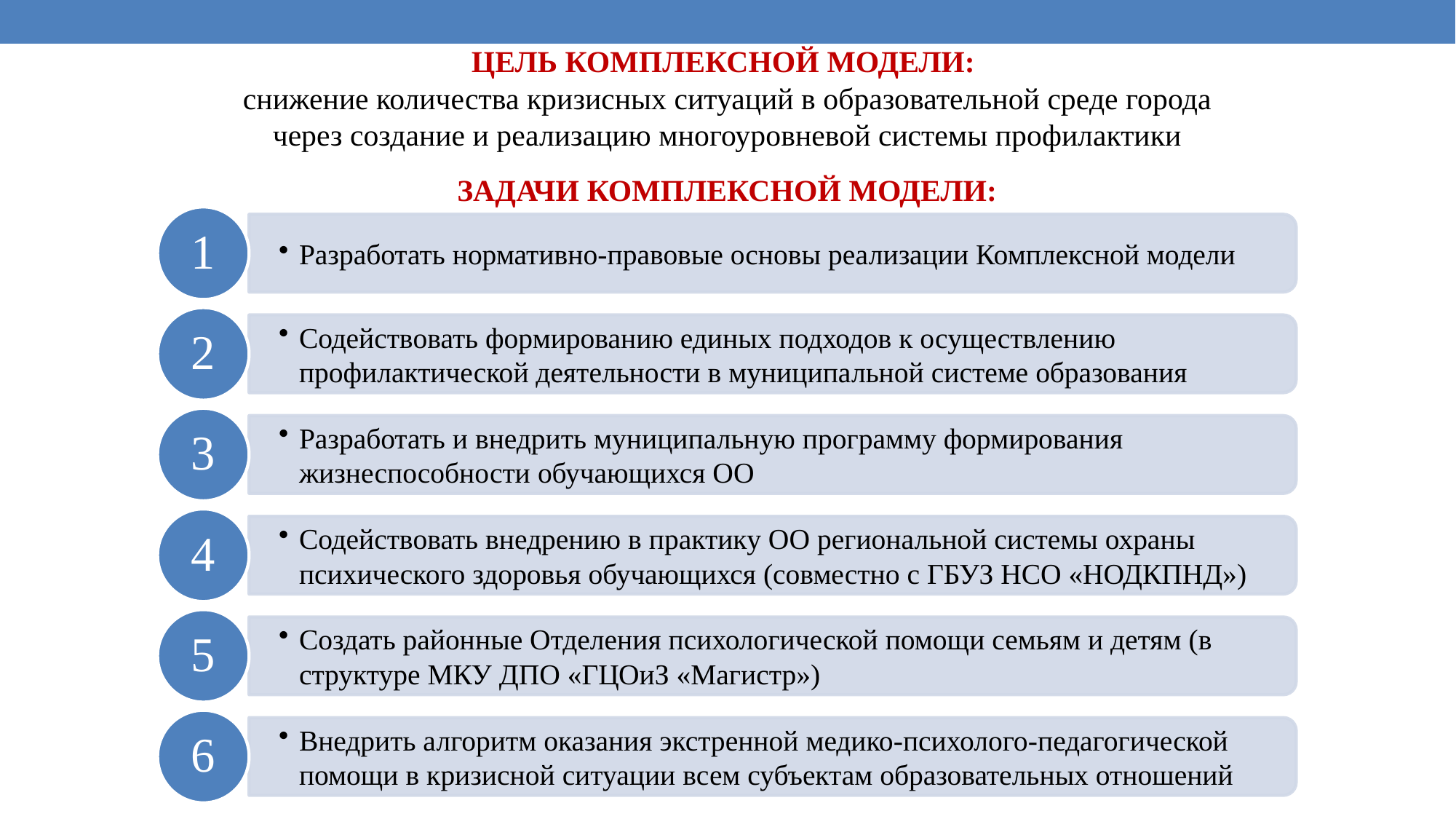

ЦЕЛЬ КОМПЛЕКСНОЙ МОДЕЛИ:
снижение количества кризисных ситуаций в образовательной среде города
через создание и реализацию многоуровневой системы профилактики

ЗАДАЧИ КОМПЛЕКСНОЙ МОДЕЛИ:
Разработать нормативно-правовые основы реализации Комплексной модели
1
Содействовать формированию единых подходов к осуществлению профилактической деятельности в муниципальной системе образования
2
Разработать и внедрить муниципальную программу формирования жизнеспособности обучающихся ОО
3
Содействовать внедрению в практику ОО региональной системы охраны психического здоровья обучающихся (совместно с ГБУЗ НСО «НОДКПНД»)
4
Создать районные Отделения психологической помощи семьям и детям (в структуре МКУ ДПО «ГЦОиЗ «Магистр»)
5
Внедрить алгоритм оказания экстренной медико-психолого-педагогической помощи в кризисной ситуации всем субъектам образовательных отношений
6